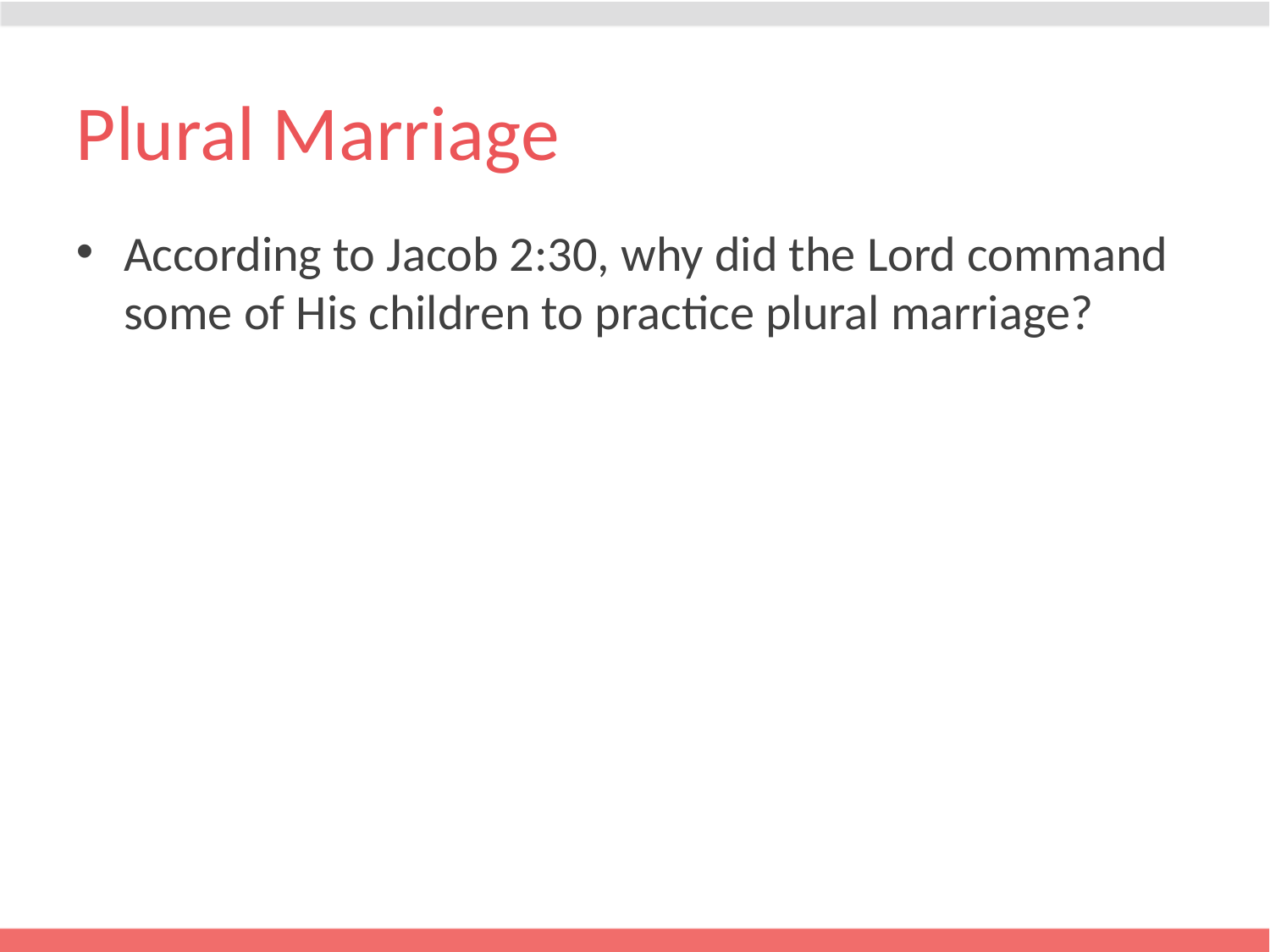

# Plural Marriage
According to Jacob 2:30, why did the Lord command some of His children to practice plural marriage?